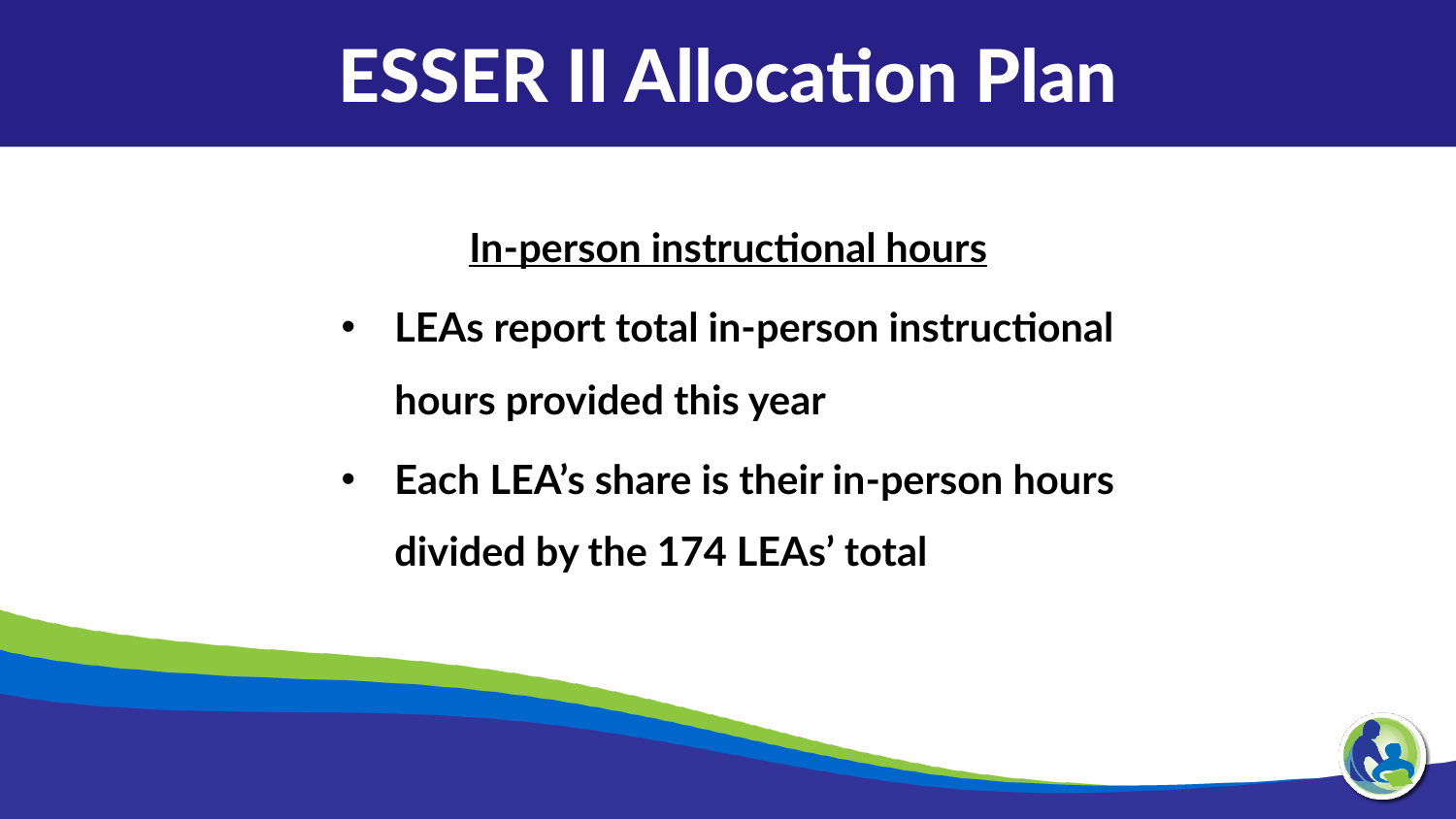

ESSER II Allocation Plan
In-person instructional hours
LEAs report total in-person instructional hours provided this year
Each LEA’s share is their in-person hours divided by the 174 LEAs’ total